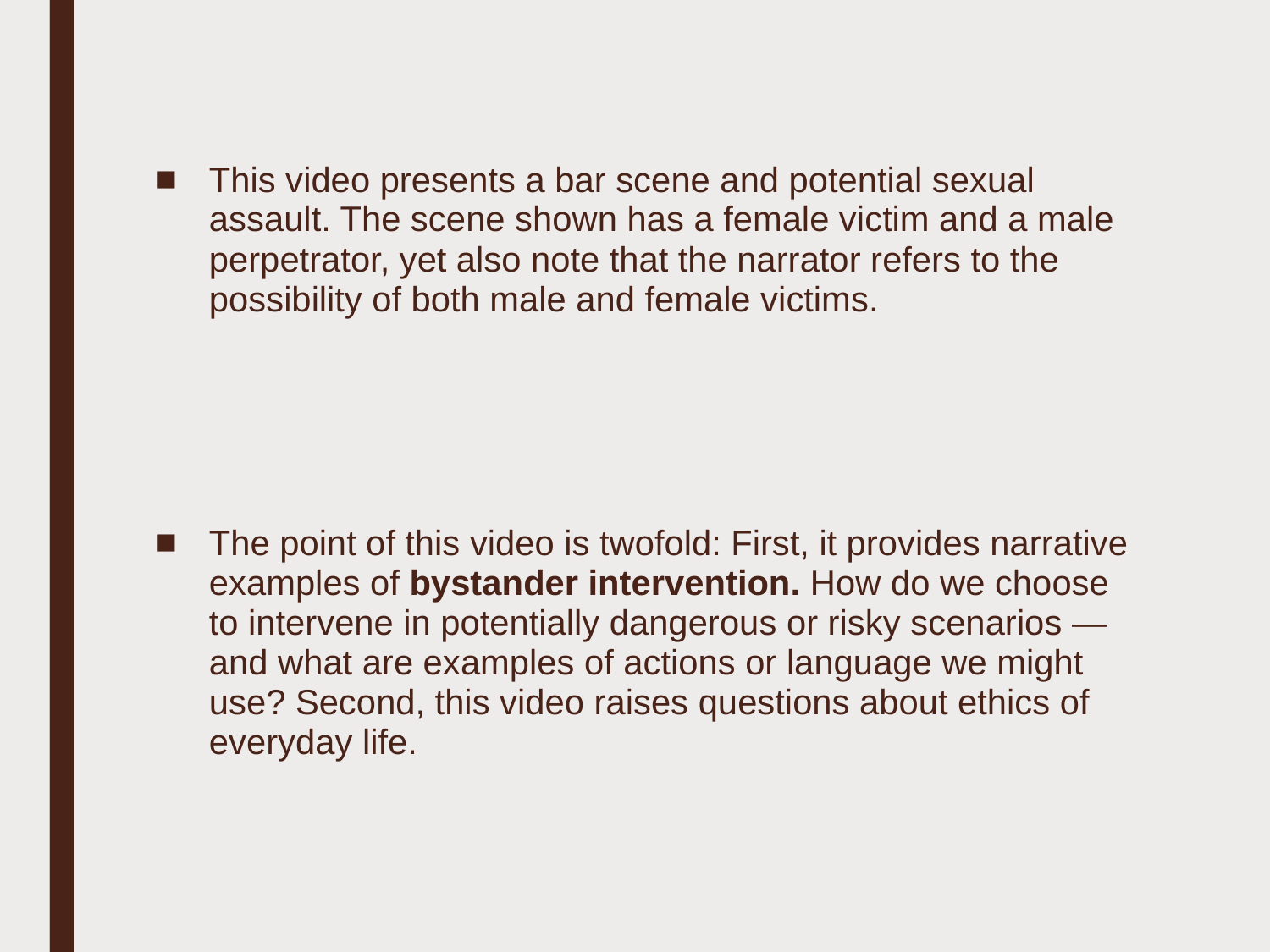

This video presents a bar scene and potential sexual assault. The scene shown has a female victim and a male perpetrator, yet also note that the narrator refers to the possibility of both male and female victims.

The point of this video is twofold: First, it provides narrative examples of bystander intervention. How do we choose to intervene in potentially dangerous or risky scenarios — and what are examples of actions or language we might use? Second, this video raises questions about ethics of everyday life.